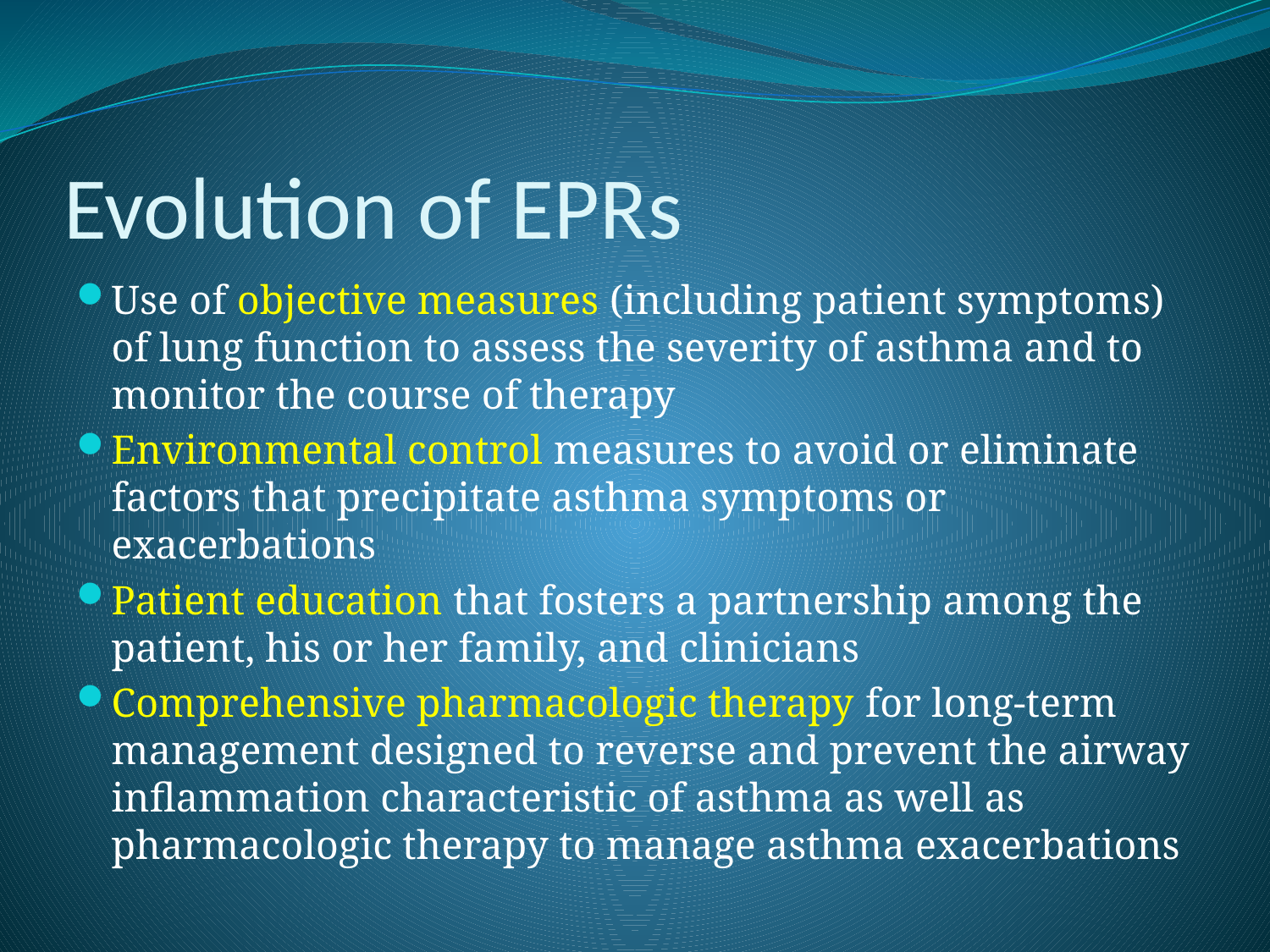

# Evolution of EPRs
Use of objective measures (including patient symptoms) of lung function to assess the severity of asthma and to monitor the course of therapy
Environmental control measures to avoid or eliminate factors that precipitate asthma symptoms or exacerbations
Patient education that fosters a partnership among the patient, his or her family, and clinicians
Comprehensive pharmacologic therapy for long-term management designed to reverse and prevent the airway inflammation characteristic of asthma as well as pharmacologic therapy to manage asthma exacerbations